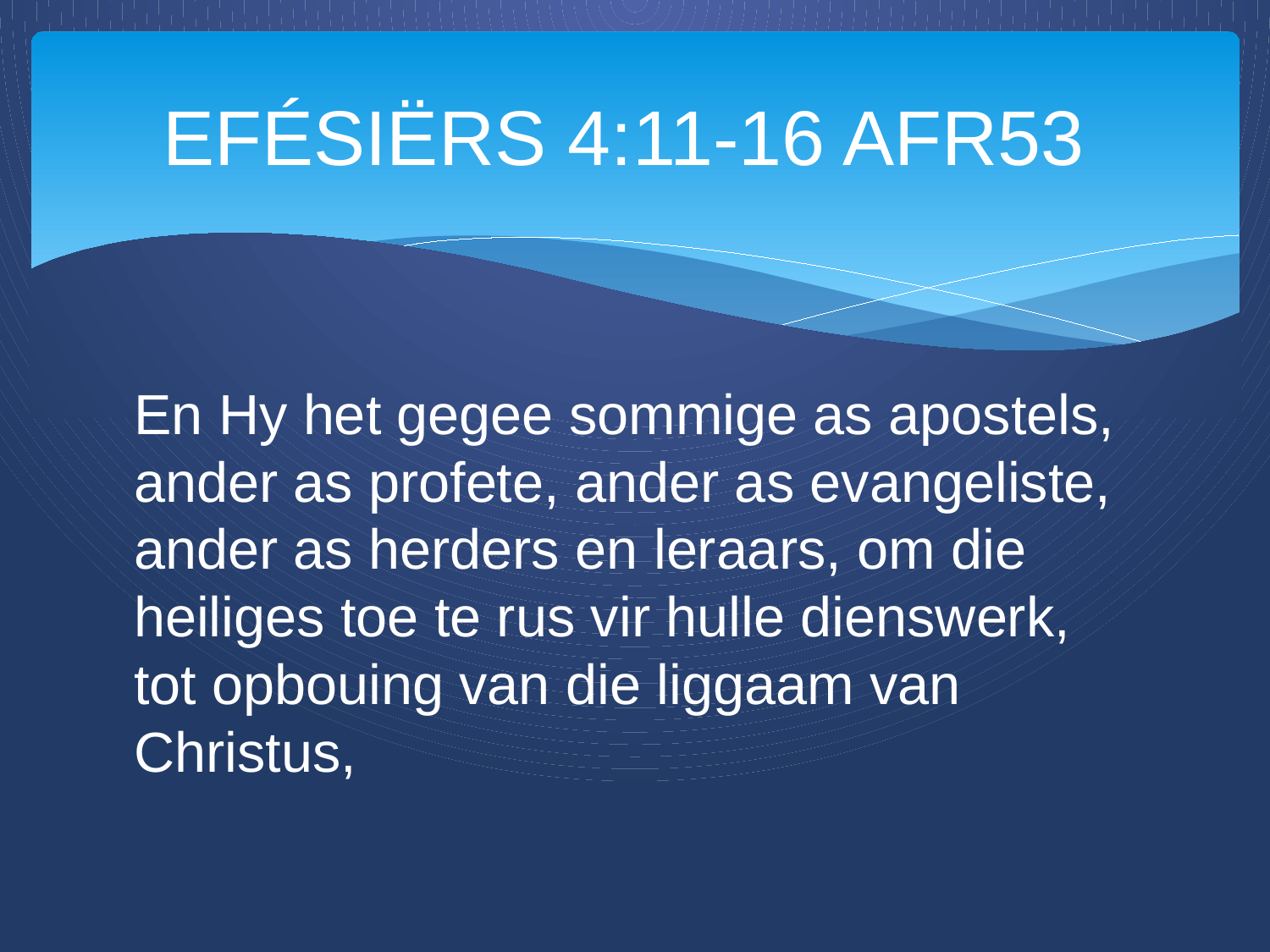

# EFÉSIËRS 4:11‭-‬16 AFR53
En Hy het gegee sommige as apostels, ander as profete, ander as evangeliste, ander as herders en leraars, om die heiliges toe te rus vir hulle dienswerk, tot opbouing van die liggaam van Christus,